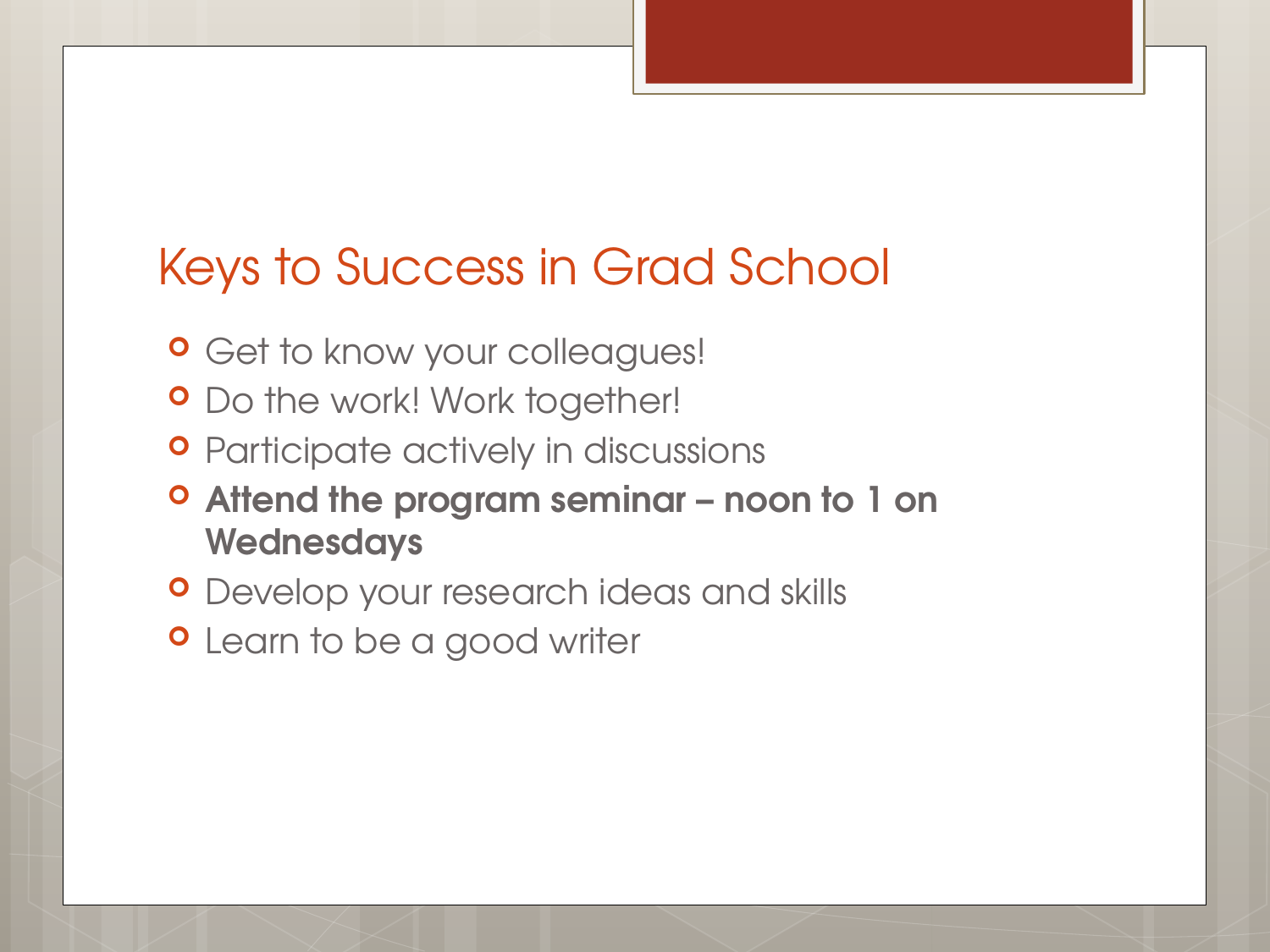

# Keys to Success in Grad School
Get to know your colleagues!
Do the work! Work together!
Participate actively in discussions
Attend the program seminar – noon to 1 on Wednesdays
Develop your research ideas and skills
Learn to be a good writer